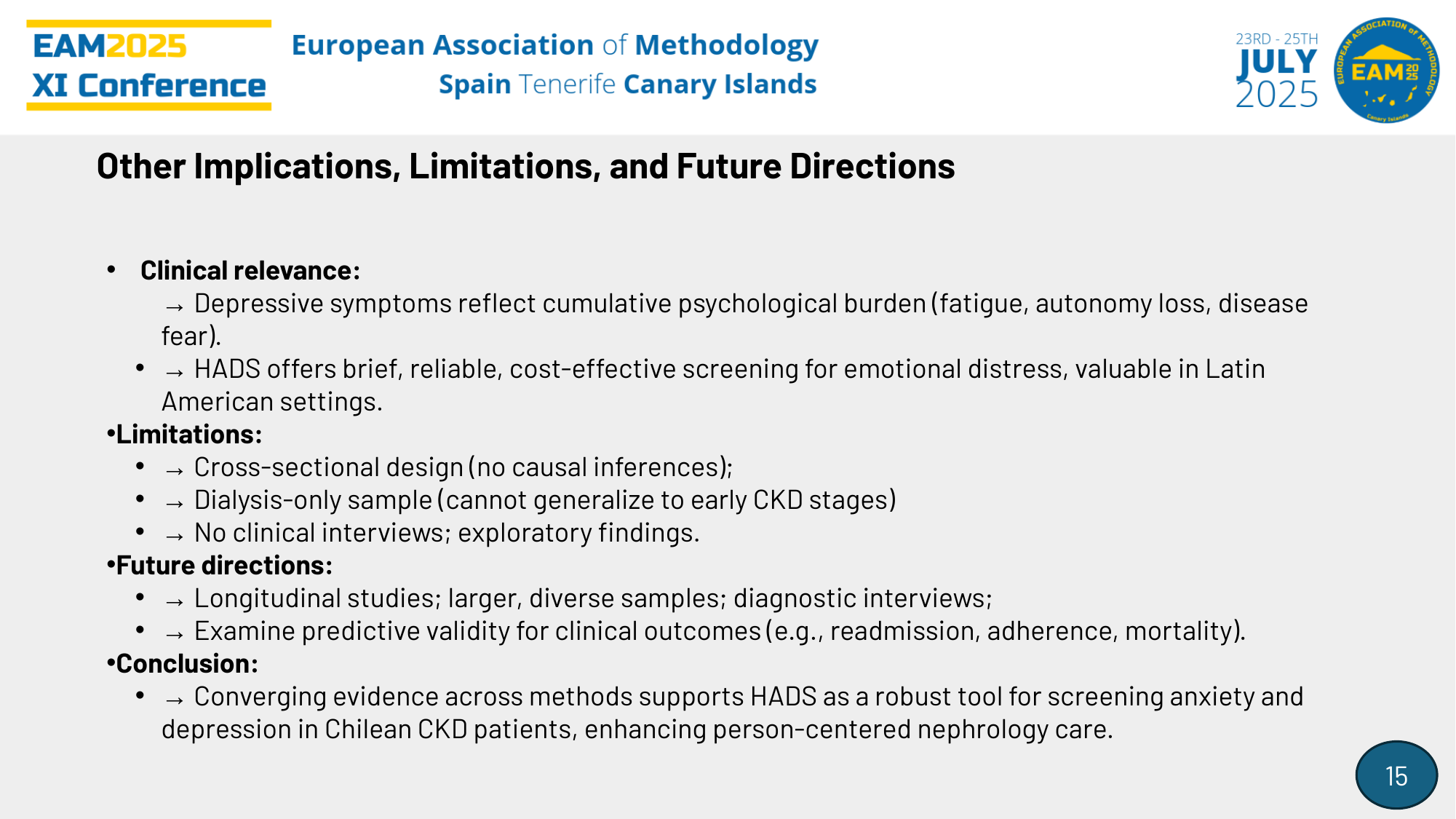

Other Implications, Limitations, and Future Directions

Clinical relevance:
→ Depressive symptoms reflect cumulative psychological burden (fatigue, autonomy loss, disease fear).
→ HADS offers brief, reliable, cost-effective screening for emotional distress, valuable in Latin American settings.
Limitations:
→ Cross-sectional design (no causal inferences);
→ Dialysis-only sample (cannot generalize to early CKD stages)
→ No clinical interviews; exploratory findings.
Future directions:
→ Longitudinal studies; larger, diverse samples; diagnostic interviews;
→ Examine predictive validity for clinical outcomes (e.g., readmission, adherence, mortality).
Conclusion:
→ Converging evidence across methods supports HADS as a robust tool for screening anxiety and depression in Chilean CKD patients, enhancing person-centered nephrology care.
15